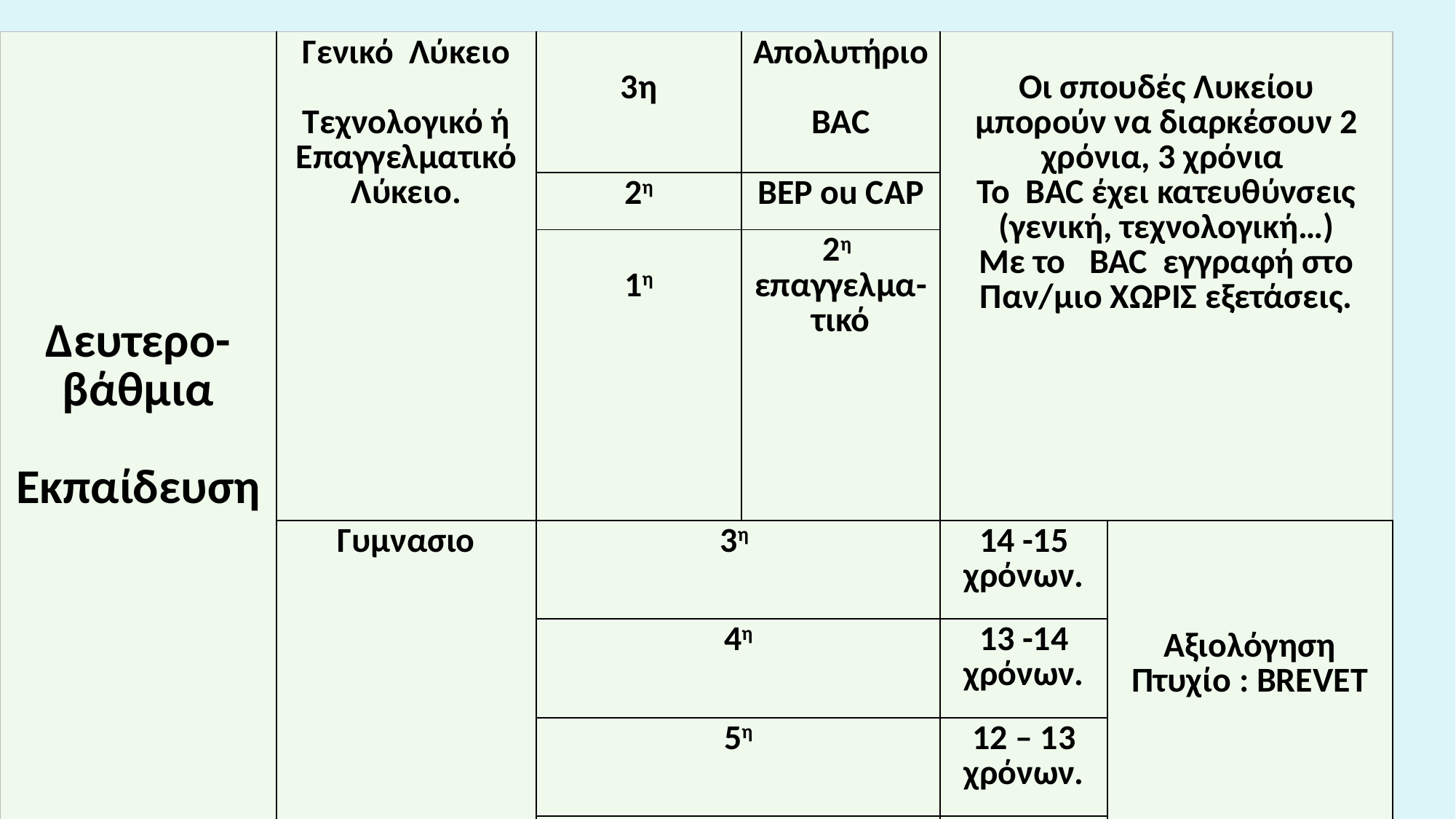

| Δευτερο-βάθμια Εκπαίδευση | Γενικό Λύκειο Τεχνολογικό ή Επαγγελματικό Λύκειο. | 3η | Απολυτήριο BAC | Οι σπουδές Λυκείου μπορούν να διαρκέσουν 2 χρόνια, 3 χρόνια Το BAC έχει κατευθύνσεις (γενική, τεχνολογική…) Με το BAC εγγραφή στο Παν/μιο ΧΩΡΙΣ εξετάσεις. |  |
| --- | --- | --- | --- | --- | --- |
|  |  | 2η | BEP ou CAP |  |  |
|  |  | 1η | 2η επαγγελμα-τικό |  |  |
|  | Γυμνασιο | 3η |  | 14 -15 χρόνων. | Αξιολόγηση Πτυχίο : BREVET |
|  |  | 4η |  | 13 -14 χρόνων. |  |
|  |  | 5η |  | 12 – 13 χρόνων. |  |
|  |  | 6η |  | 11 -12 χρόνων. |  |